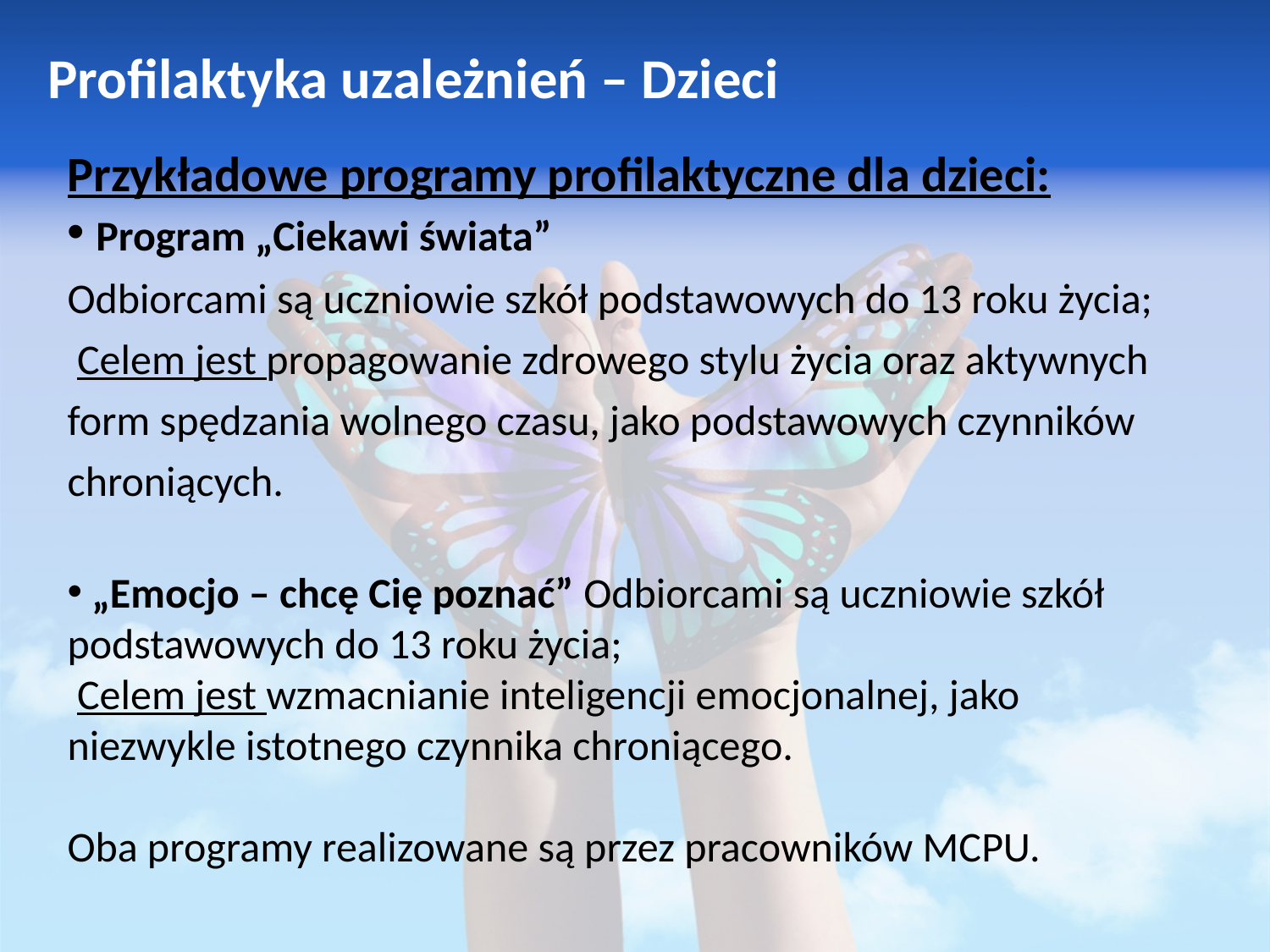

Profilaktyka uzależnień – Dzieci
Przykładowe programy profilaktyczne dla dzieci:
 Program „Ciekawi świata”
Odbiorcami są uczniowie szkół podstawowych do 13 roku życia;
 Celem jest propagowanie zdrowego stylu życia oraz aktywnych form spędzania wolnego czasu, jako podstawowych czynników chroniących.

 „Emocjo – chcę Cię poznać” Odbiorcami są uczniowie szkół podstawowych do 13 roku życia;
 Celem jest wzmacnianie inteligencji emocjonalnej, jako niezwykle istotnego czynnika chroniącego.

Oba programy realizowane są przez pracowników MCPU.